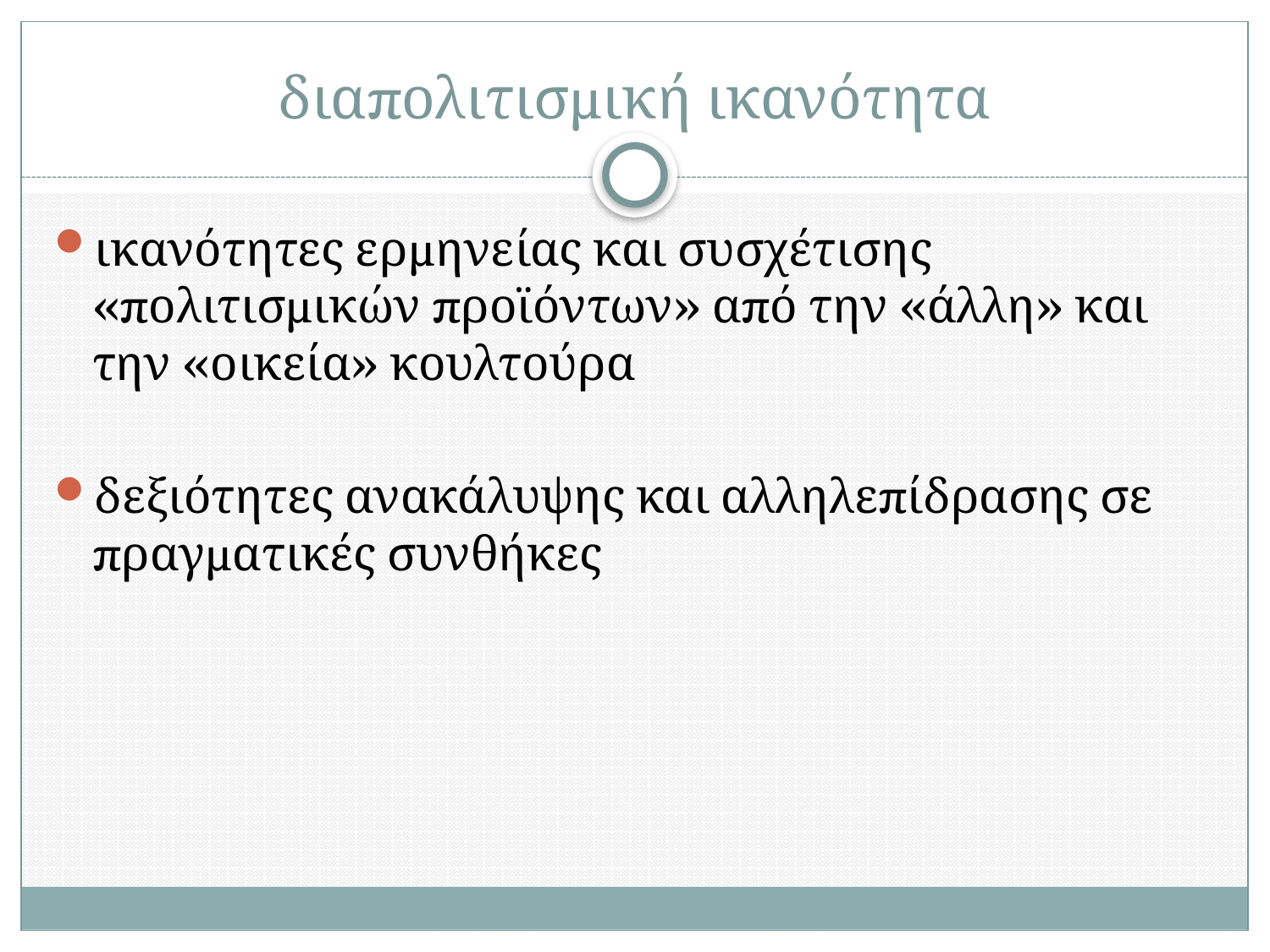

# διαπολιτισμική ικανότητα
ικανότητες ερμηνείας και συσχέτισης «πολιτισμικών προϊόντων» από την «άλλη» και την «οικεία» κουλτούρα

δεξιότητες ανακάλυψης και αλληλεπίδρασης σε πραγματικές συνθήκες